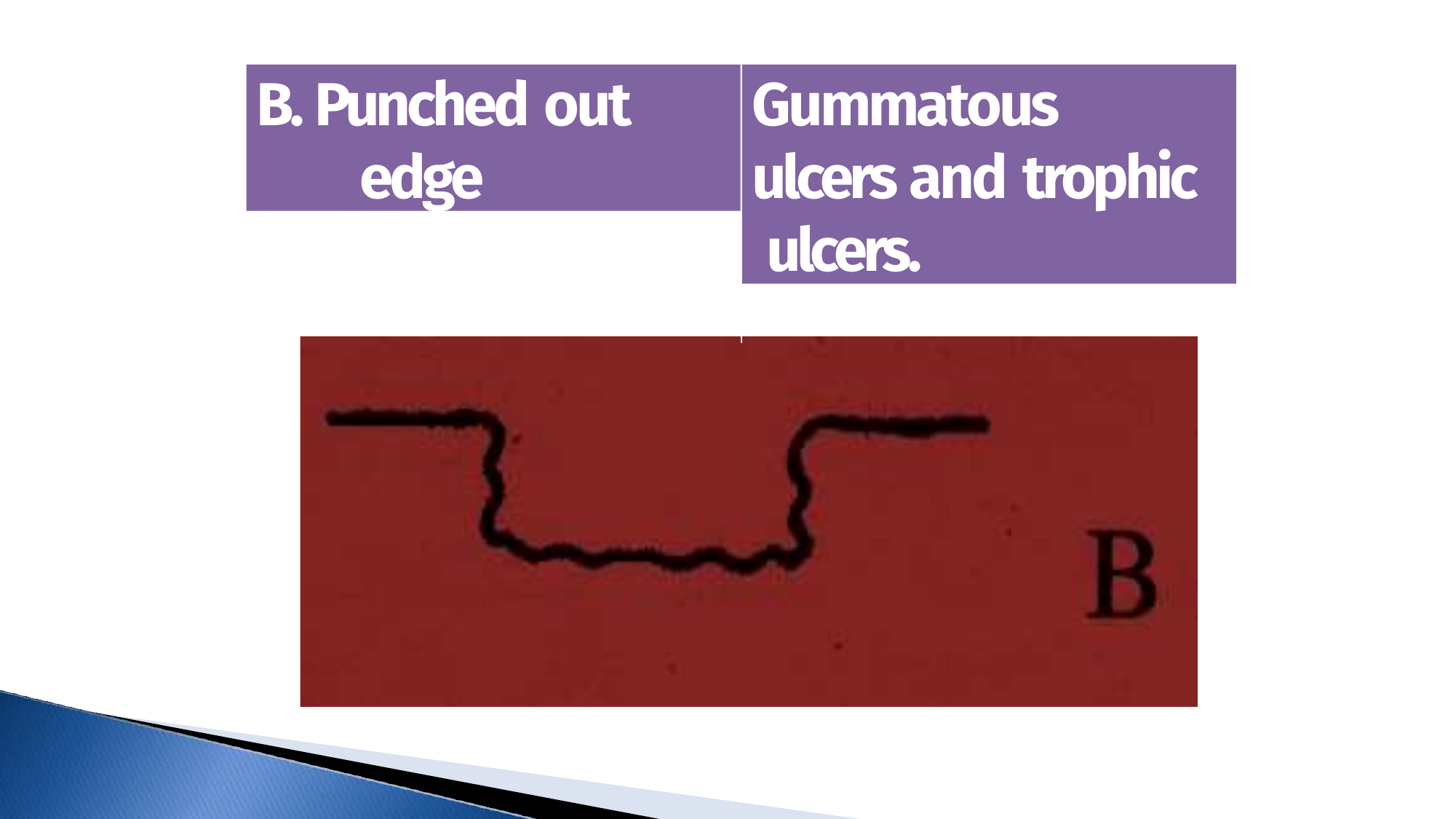

B. Punched out  edge
# Gummatous  ulcers and trophic  ulcers.